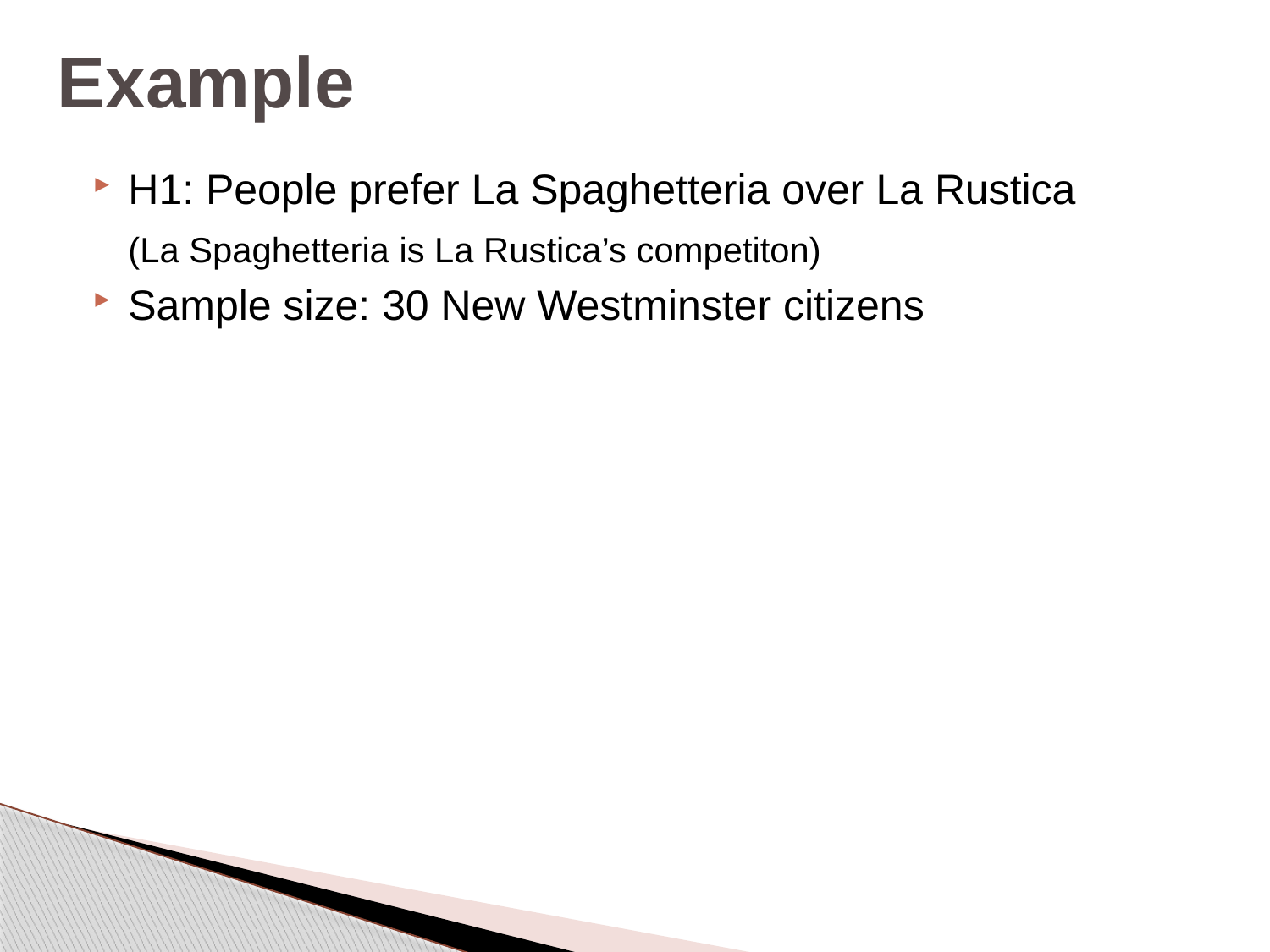

# Example
H1: People prefer La Spaghetteria over La Rustica
   (La Spaghetteria is La Rustica’s competiton)
Sample size: 30 New Westminster citizens